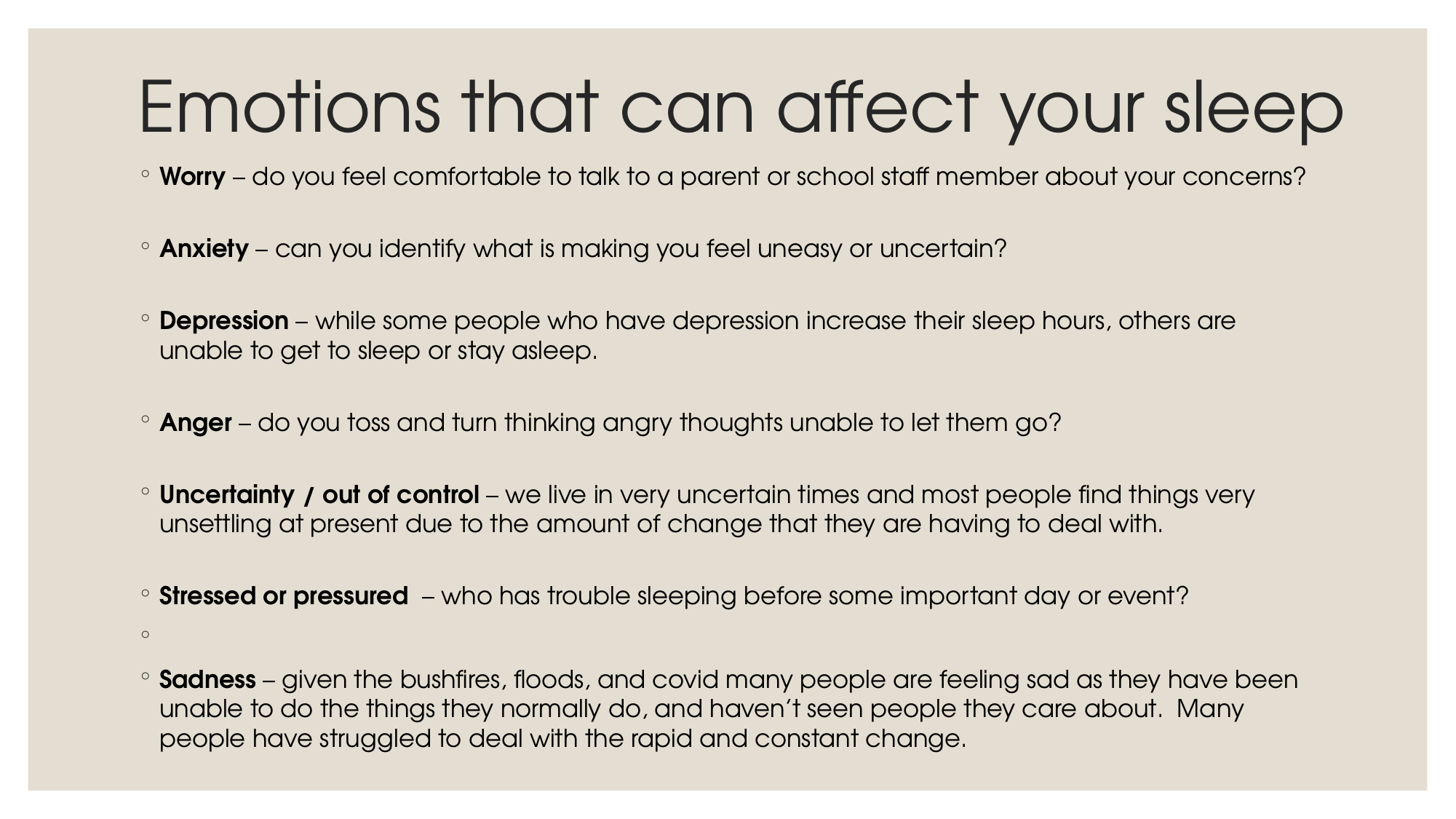

# Emotions that can affect your sleep
Worry – do you feel comfortable to talk to a parent or school staff member about your concerns?

Anxiety – can you identify what is making you feel uneasy or uncertain?

Depression – while some people who have depression increase their sleep hours, others are unable to get to sleep or stay asleep.

Anger – do you toss and turn thinking angry thoughts unable to let them go?

Uncertainty / out of control – we live in very uncertain times and most people find things very unsettling at present due to the amount of change that they are having to deal with.

Stressed or pressured  – who has trouble sleeping before some important day or event?

Sadness – given the bushfires, floods, and covid many people are feeling sad as they have been unable to do the things they normally do, and haven’t seen people they care about.  Many people have struggled to deal with the rapid and constant change.